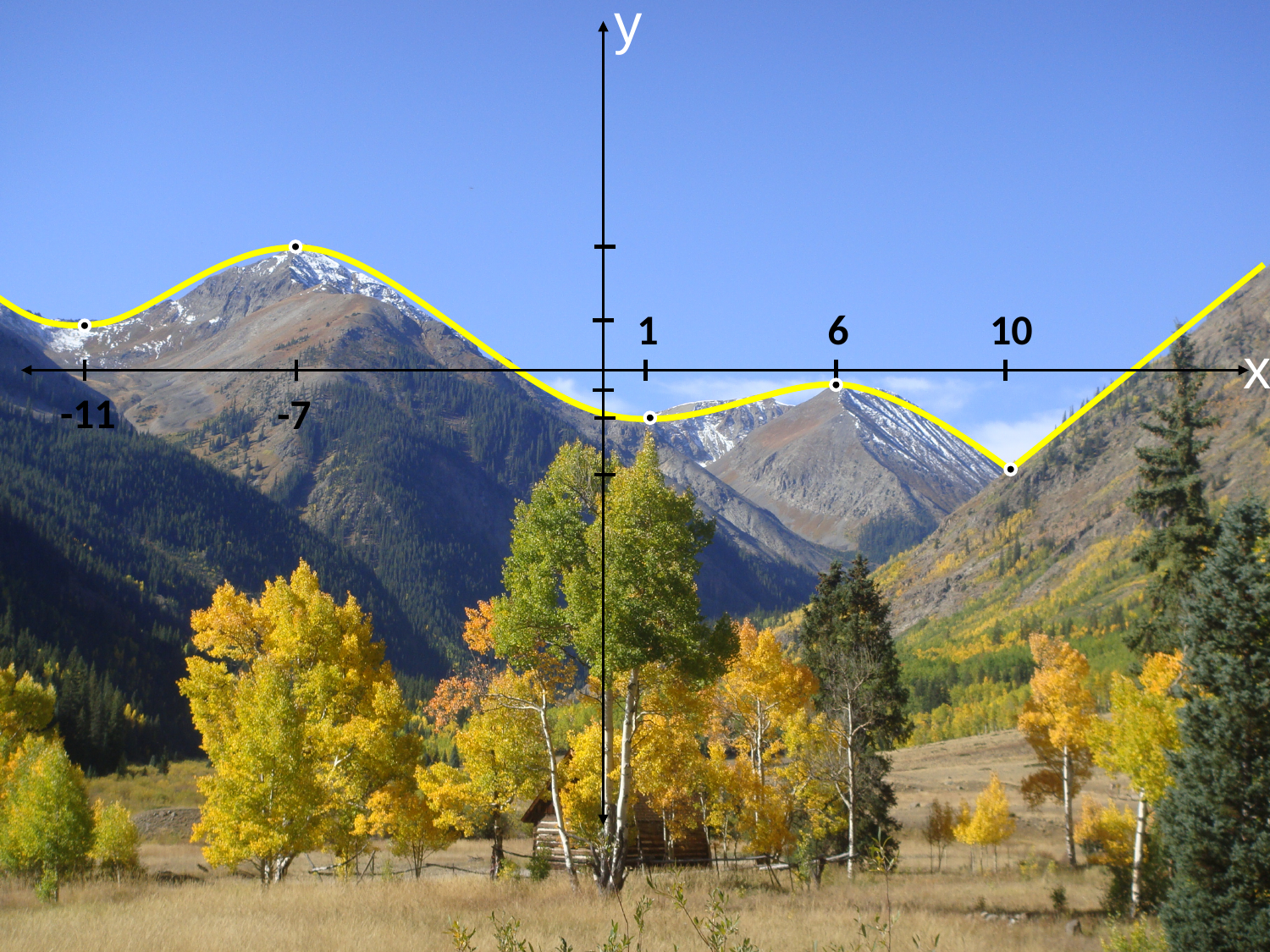

y

1
6
10

x

-11
-7